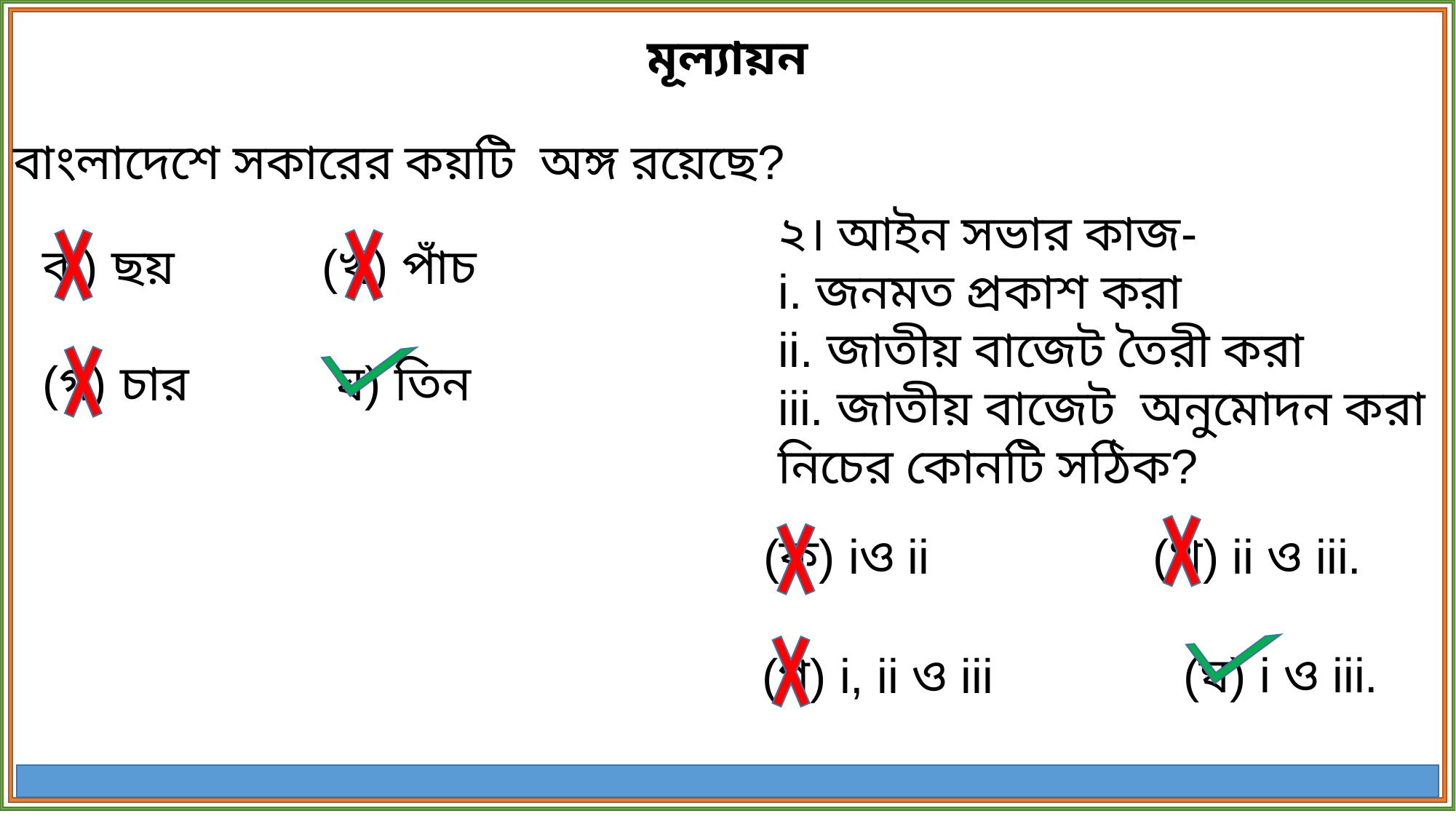

মূল্যায়ন
১। বাংলাদেশে সকারের কয়টি  অঙ্গ রয়েছে?
২। আইন সভার কাজ-
i. জনমত প্রকাশ করা
ii. জাতীয় বাজেট তৈরী করা
iii. জাতীয় বাজেট  অনুমোদন করা
নিচের কোনটি সঠিক?

(খ) পাঁচ
ক) ছয়

ঘ) তিন
(গ) চার

(ক) iও ii
(খ) ii ও iii.

(ঘ) i ও iii.
(গ) i, ii ও iii